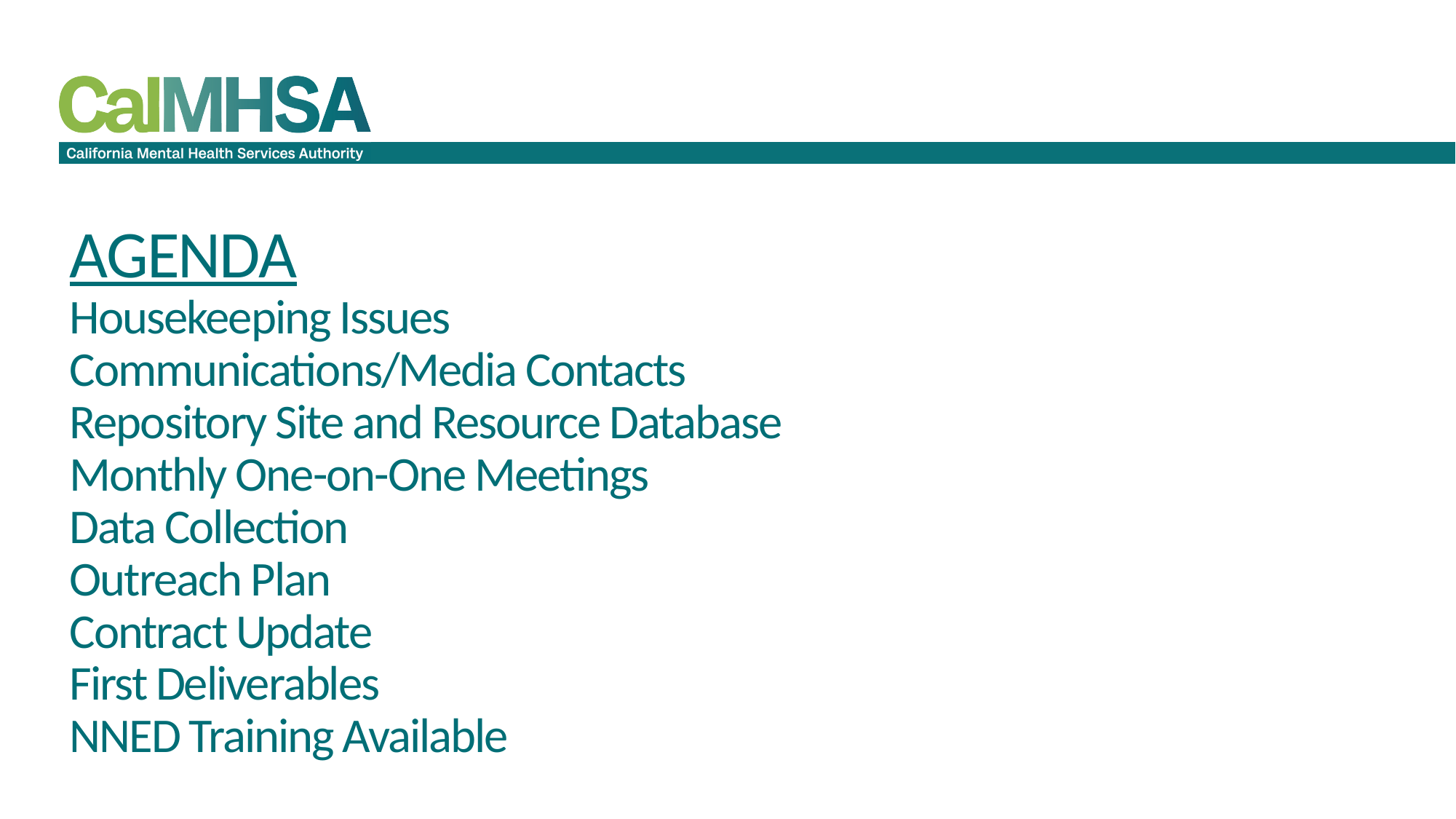

# AGENDA Housekeeping Issues Communications/Media Contacts Repository Site and Resource Database Monthly One-on-One Meetings Data Collection Outreach Plan Contract Update First Deliverables NNED Training Available